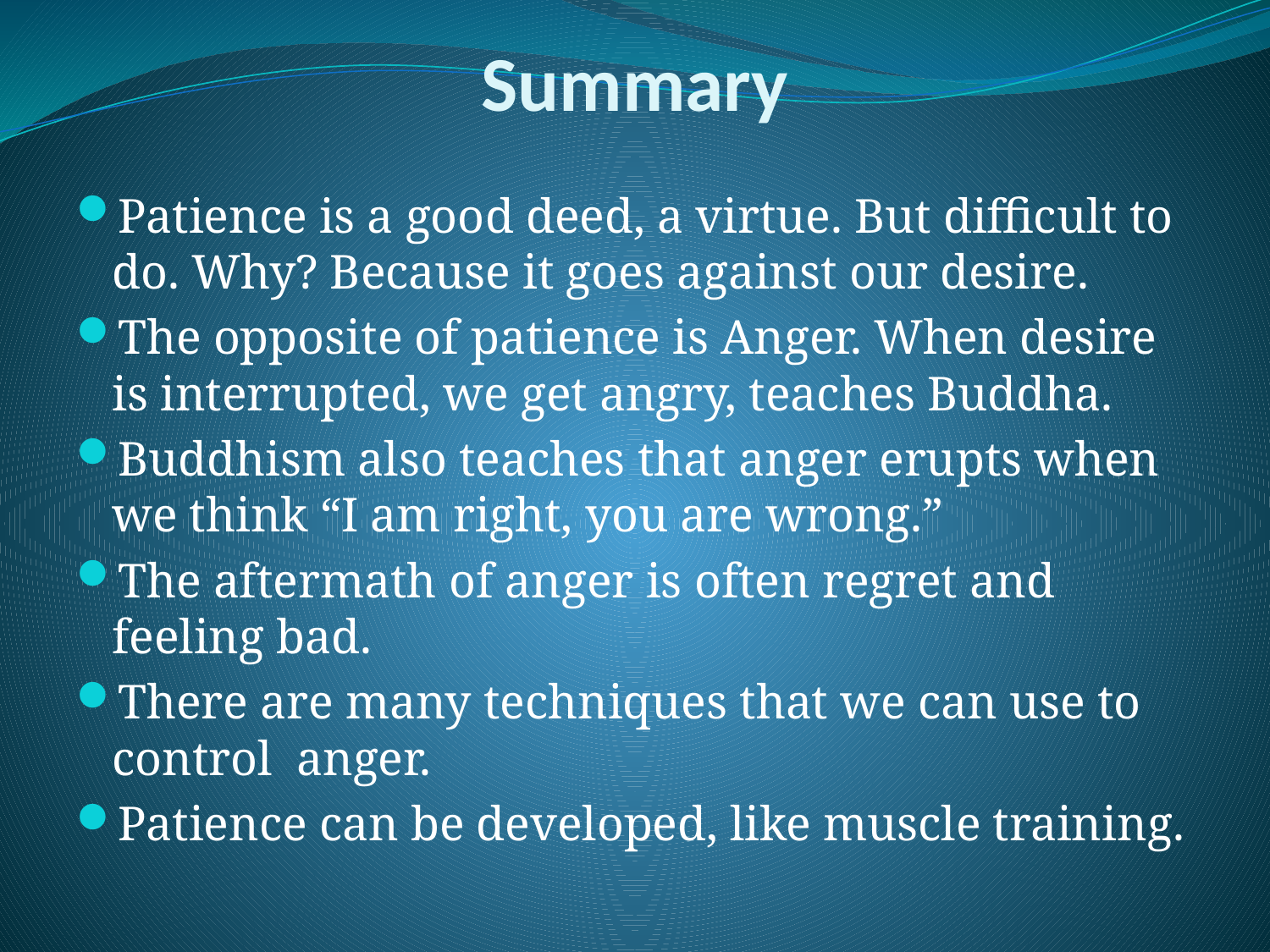

# Summary
Patience is a good deed, a virtue. But difficult to do. Why? Because it goes against our desire.
The opposite of patience is Anger. When desire is interrupted, we get angry, teaches Buddha.
Buddhism also teaches that anger erupts when we think “I am right, you are wrong.”
The aftermath of anger is often regret and feeling bad.
There are many techniques that we can use to control  anger.
Patience can be developed, like muscle training.